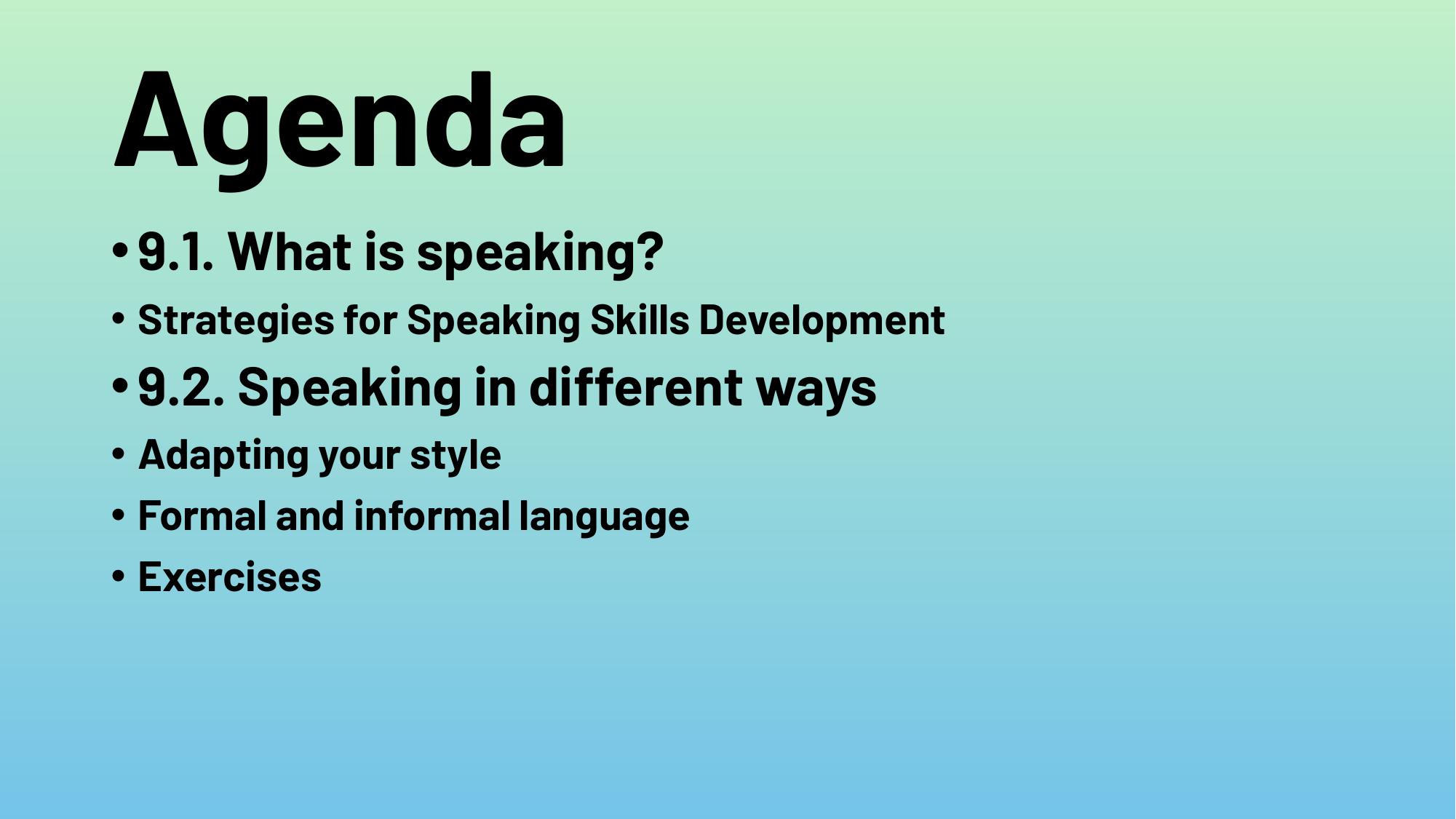

# Agenda
9.1. What is speaking?
Strategies for Speaking Skills Development
9.2. Speaking in different ways
Adapting your style
Formal and informal language
Exercises